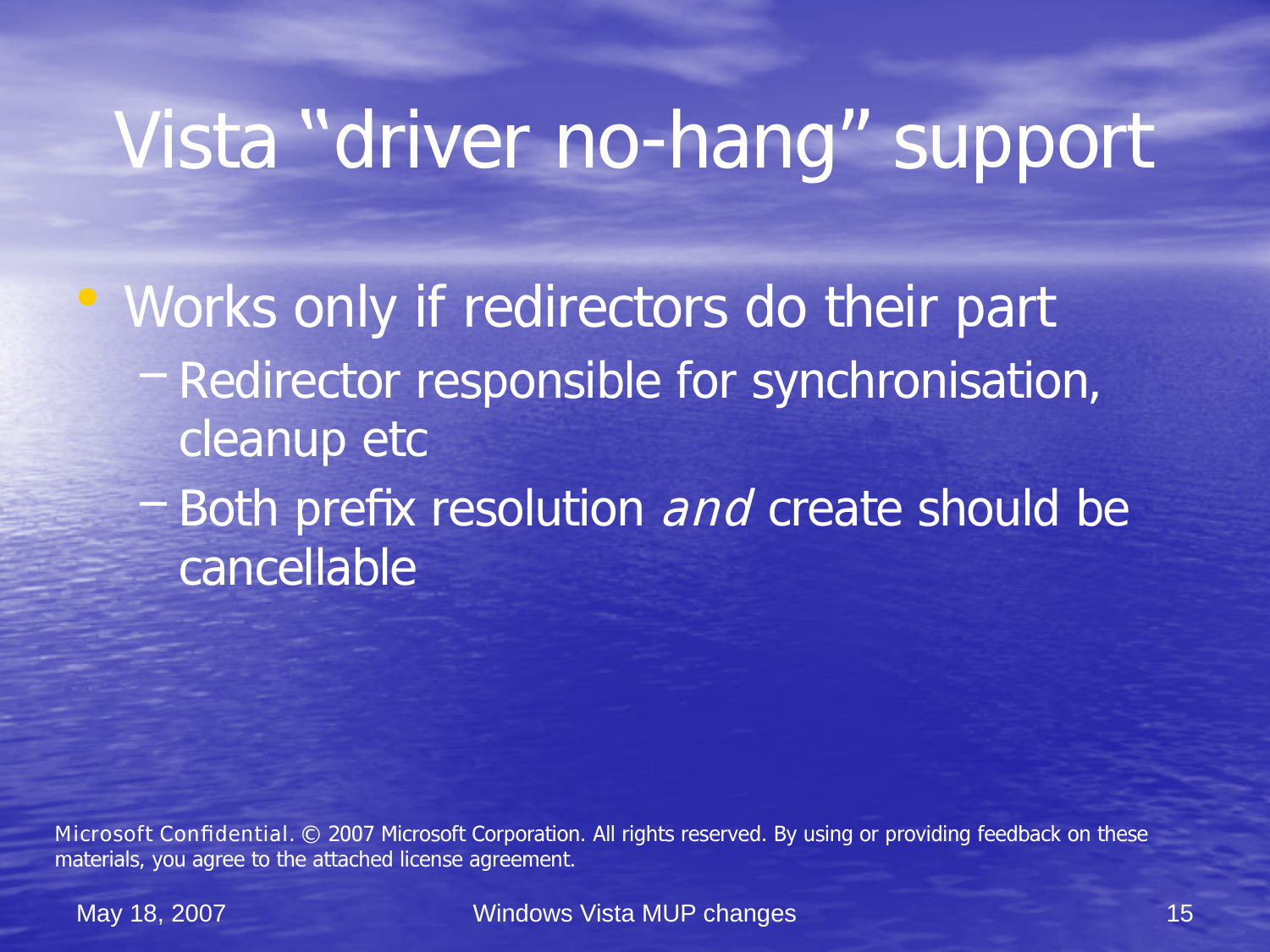

# Vista “driver no-hang” support
Works only if redirectors do their part
Redirector responsible for synchronisation, cleanup etc
Both prefix resolution and create should be cancellable

Microsoft Confidential. © 2007 Microsoft Corporation. All rights reserved. By using or providing feedback on these materials, you agree to the attached license agreement.
May 18, 2007
Windows Vista MUP changes
15